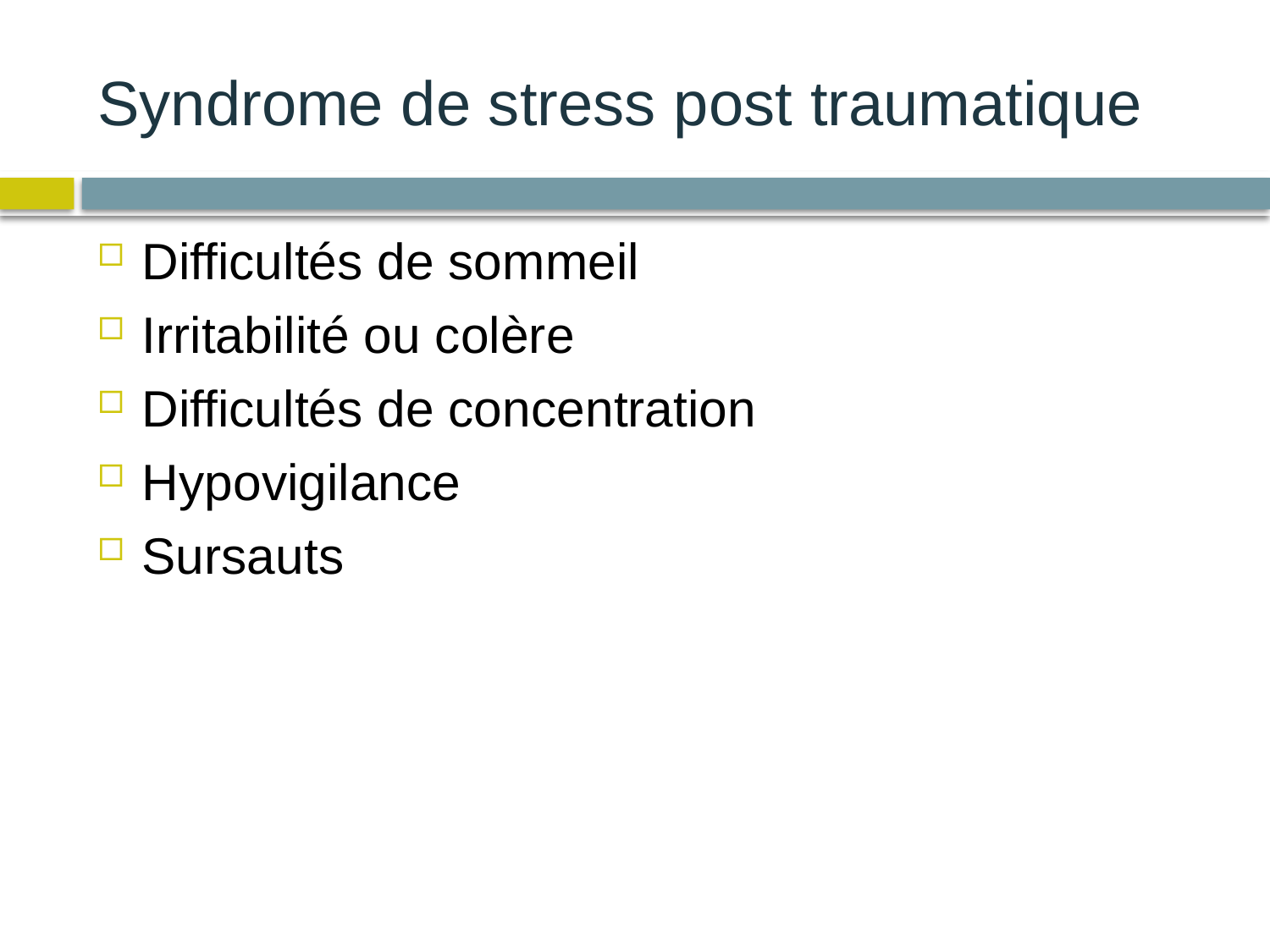

# Syndrome de stress post traumatique
Difficultés de sommeil
Irritabilité ou colère
Difficultés de concentration
Hypovigilance
Sursauts